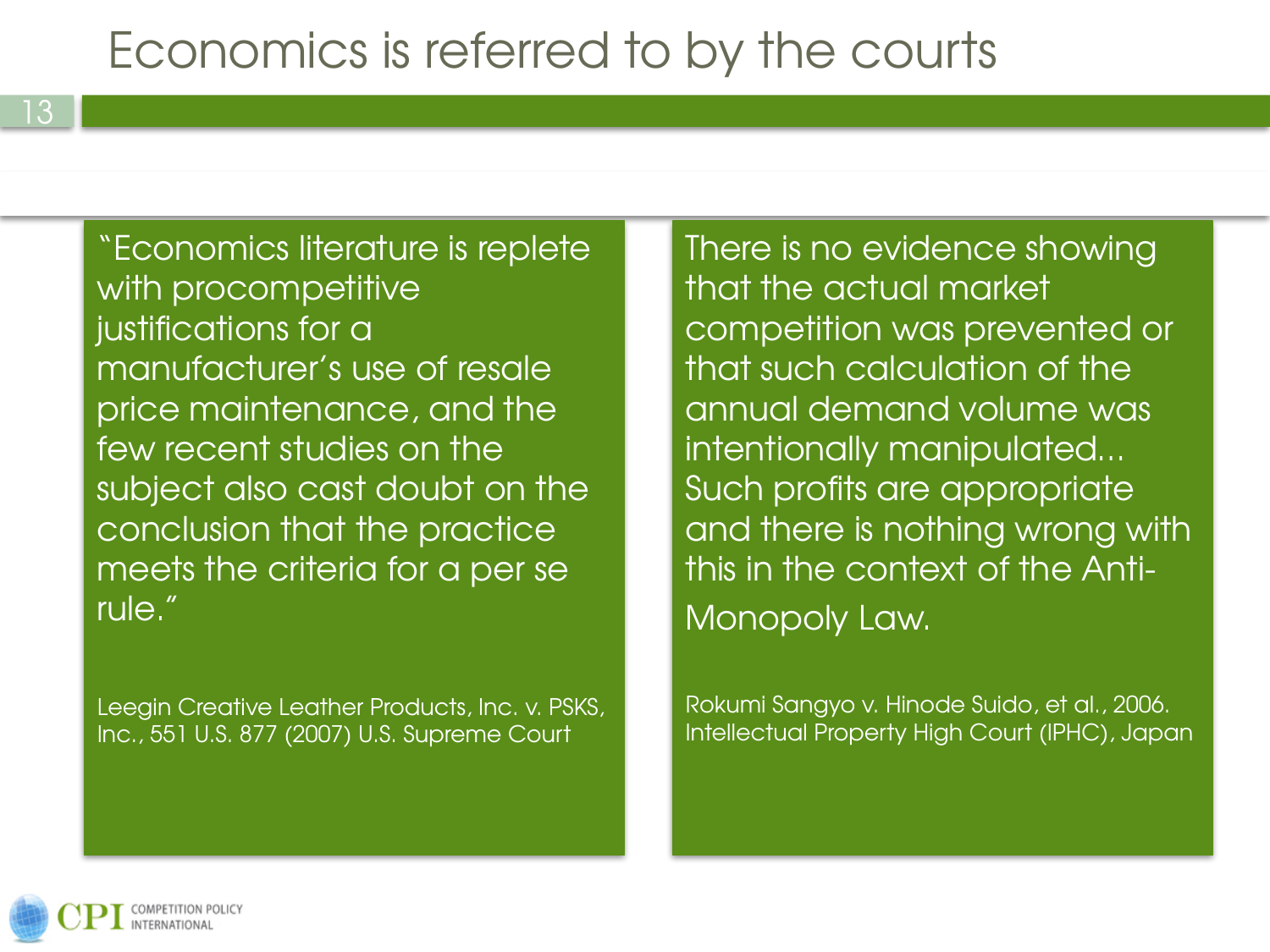

# Economics is referred to by the courts
“Economics literature is replete with procompetitive justifications for a manufacturer’s use of resale price maintenance, and the few recent studies on the subject also cast doubt on the conclusion that the practice meets the criteria for a per se rule.”

Leegin Creative Leather Products, Inc. v. PSKS, Inc., 551 U.S. 877 (2007) U.S. Supreme Court

There is no evidence showing that the actual market competition was prevented or that such calculation of the annual demand volume was intentionally manipulated… Such profits are appropriate and there is nothing wrong with this in the context of the Anti-Monopoly Law.

Rokumi Sangyo v. Hinode Suido, et al., 2006. Intellectual Property High Court (IPHC), Japan